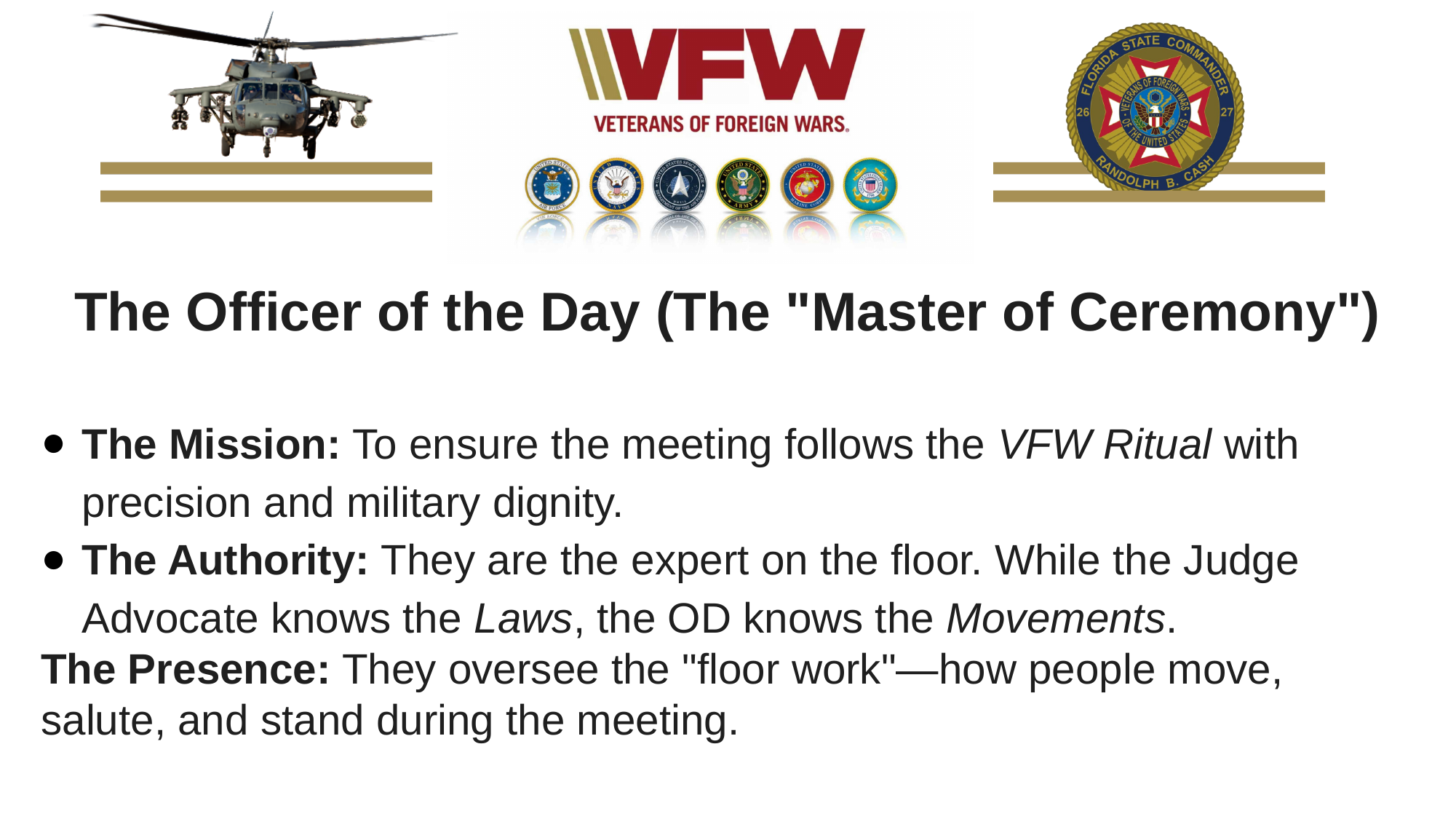

The Officer of the Day (The "Master of Ceremony")

The Mission: To ensure the meeting follows the VFW Ritual with precision and military dignity.
The Authority: They are the expert on the floor. While the Judge Advocate knows the Laws, the OD knows the Movements.
The Presence: They oversee the "floor work"—how people move, salute, and stand during the meeting.